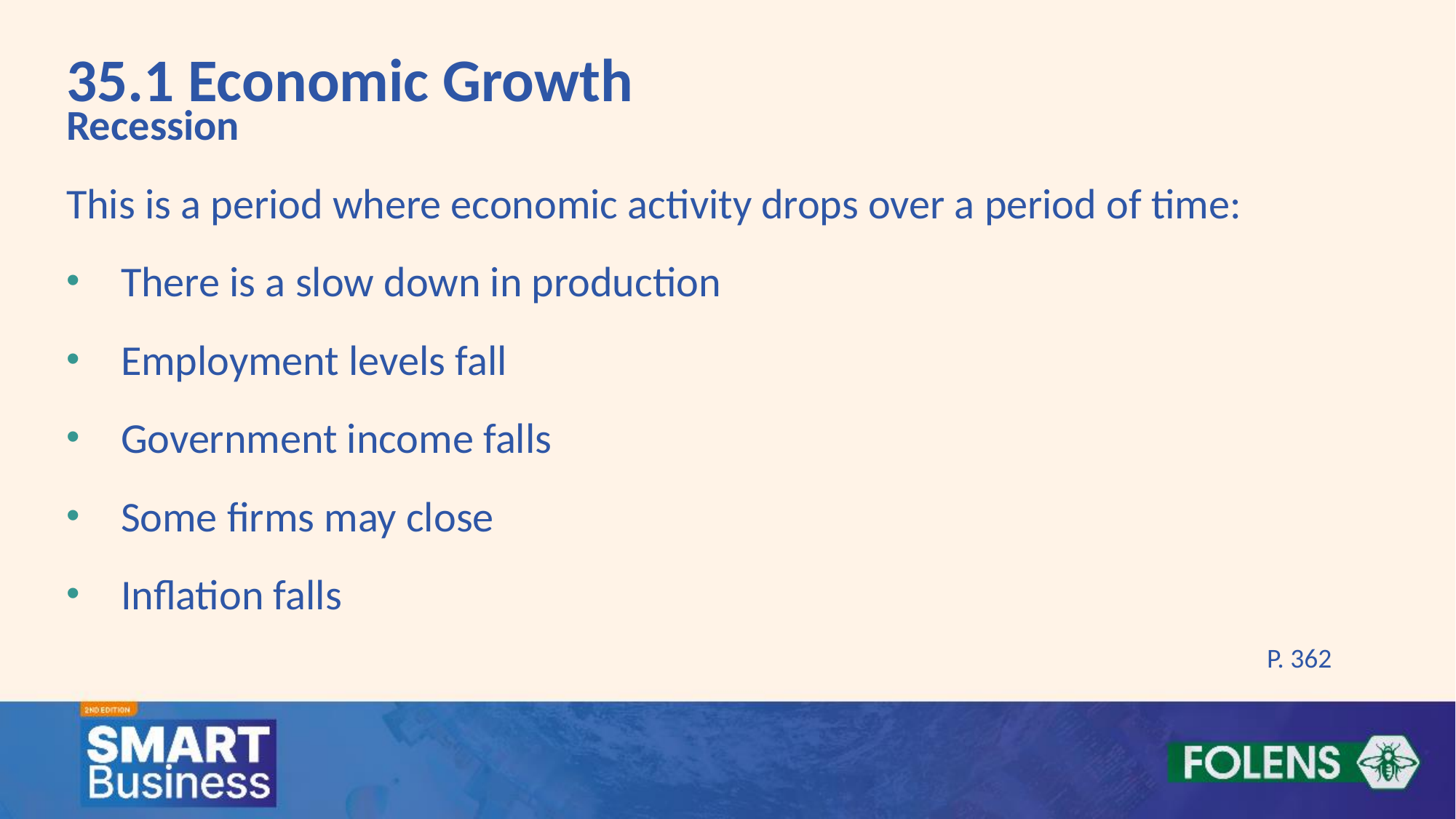

35.1 Economic Growth
Recession
This is a period where economic activity drops over a period of time:
There is a slow down in production
Employment levels fall
Government income falls
Some firms may close
Inflation falls

P. 362